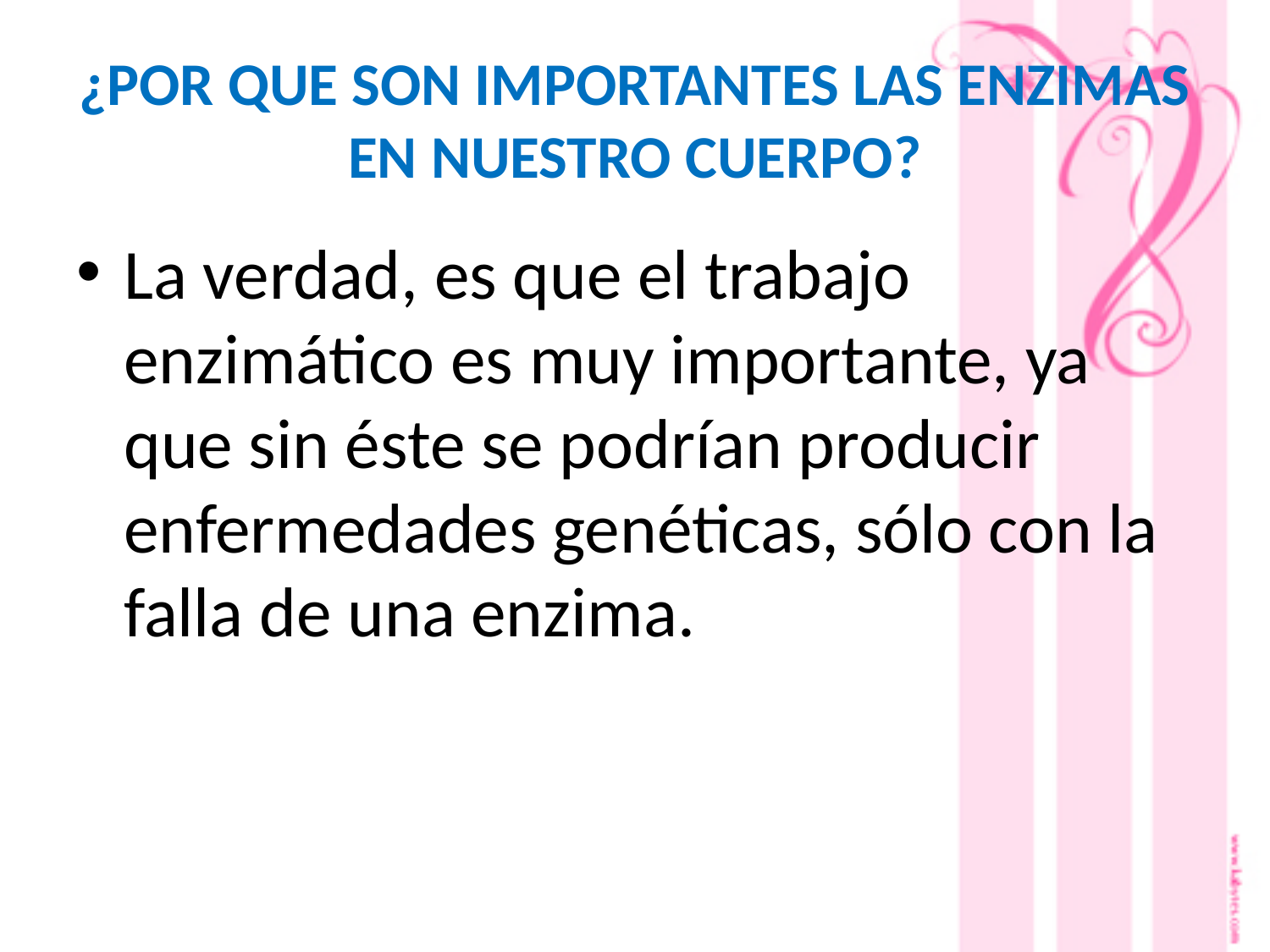

# ¿POR QUE SON IMPORTANTES LAS ENZIMAS EN NUESTRO CUERPO?
La verdad, es que el trabajo enzimático es muy importante, ya que sin éste se podrían producir enfermedades genéticas, sólo con la falla de una enzima.